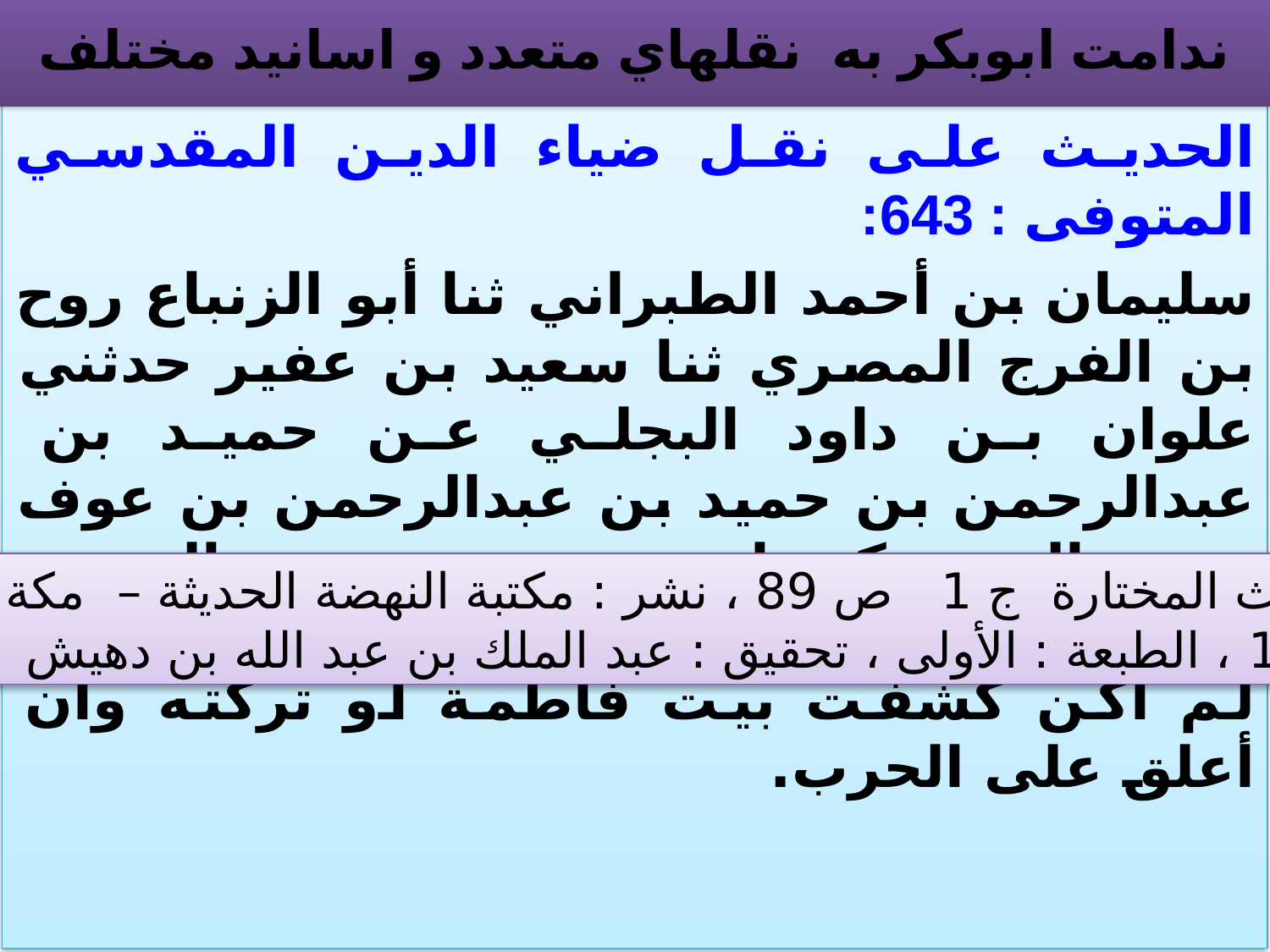

# ندامت ابوبكر به  نقلهاي متعدد و اسانيد مختلف
الحديث علی نقل ضياء الدين المقدسي المتوفی : 643:
سليمان بن أحمد الطبراني ثنا أبو الزنباع روح بن الفرج المصري ثنا سعيد بن عفير حدثني علوان بن داود البجلي عن حميد بن عبدالرحمن بن حميد بن عبدالرحمن بن عوف عن صالح بن كيسان عن حميد بن عبدالرحمن عن أبيه: ... وددت أني لم أفعلهن فوددت أني لم أكن كشفت بيت فاطمة أو تركته وأن أعلق على الحرب.
الأحاديث المختارة  ج 1   ص 89 ، نشر : مكتبة النهضة الحديثة –  مكة المكرمة
- 1410 ، الطبعة : الأولى ، تحقيق : عبد الملك بن عبد الله بن دهيش